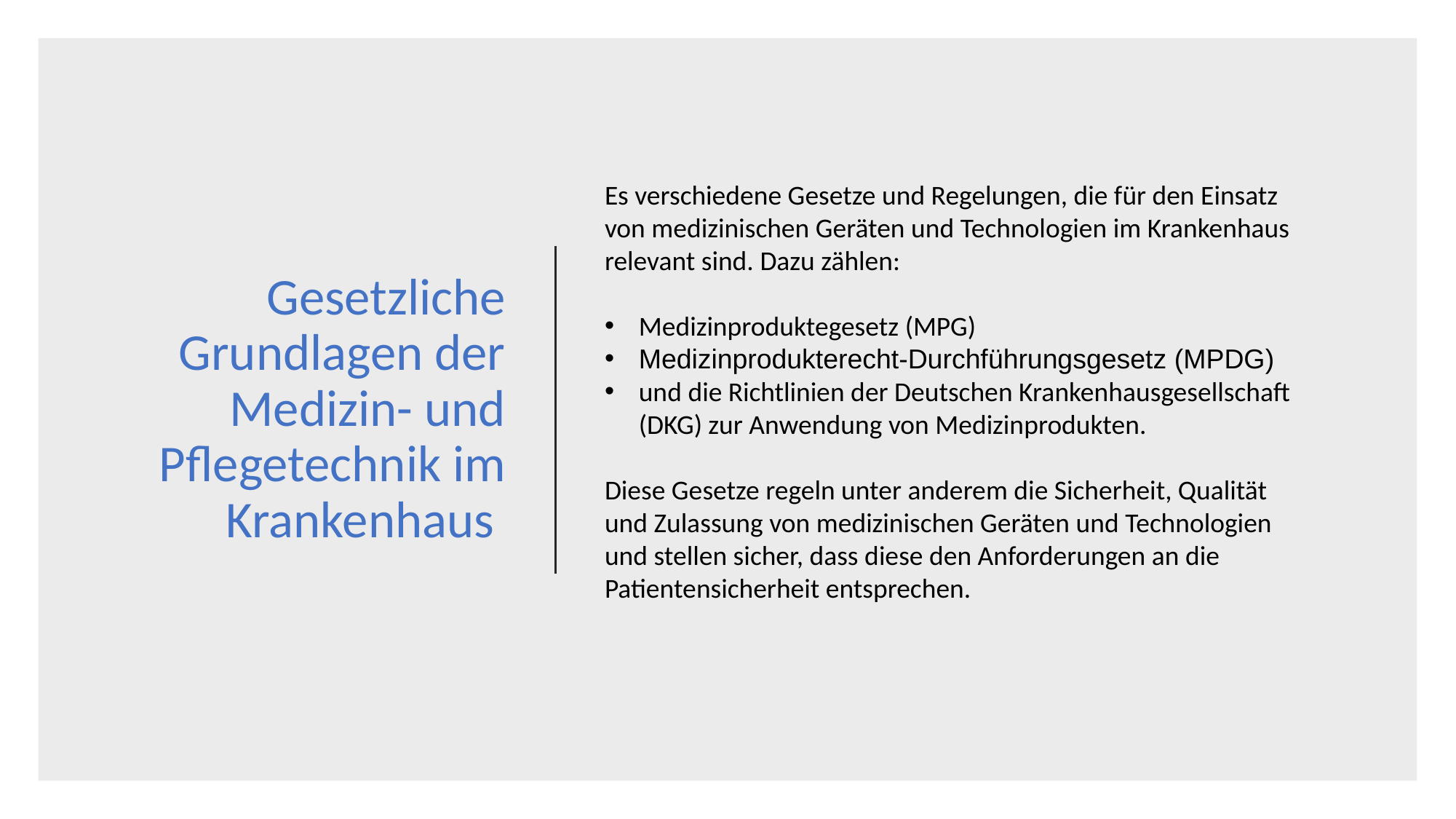

# Gesetzliche Grundlagen der Medizin- und Pflegetechnik im Krankenhaus

Es verschiedene Gesetze und Regelungen, die für den Einsatz von medizinischen Geräten und Technologien im Krankenhaus relevant sind. Dazu zählen:

Medizinproduktegesetz (MPG)
Medizinprodukterecht-Durchführungsgesetz (MPDG)
und die Richtlinien der Deutschen Krankenhausgesellschaft (DKG) zur Anwendung von Medizinprodukten.

Diese Gesetze regeln unter anderem die Sicherheit, Qualität und Zulassung von medizinischen Geräten und Technologien und stellen sicher, dass diese den Anforderungen an die Patientensicherheit entsprechen.